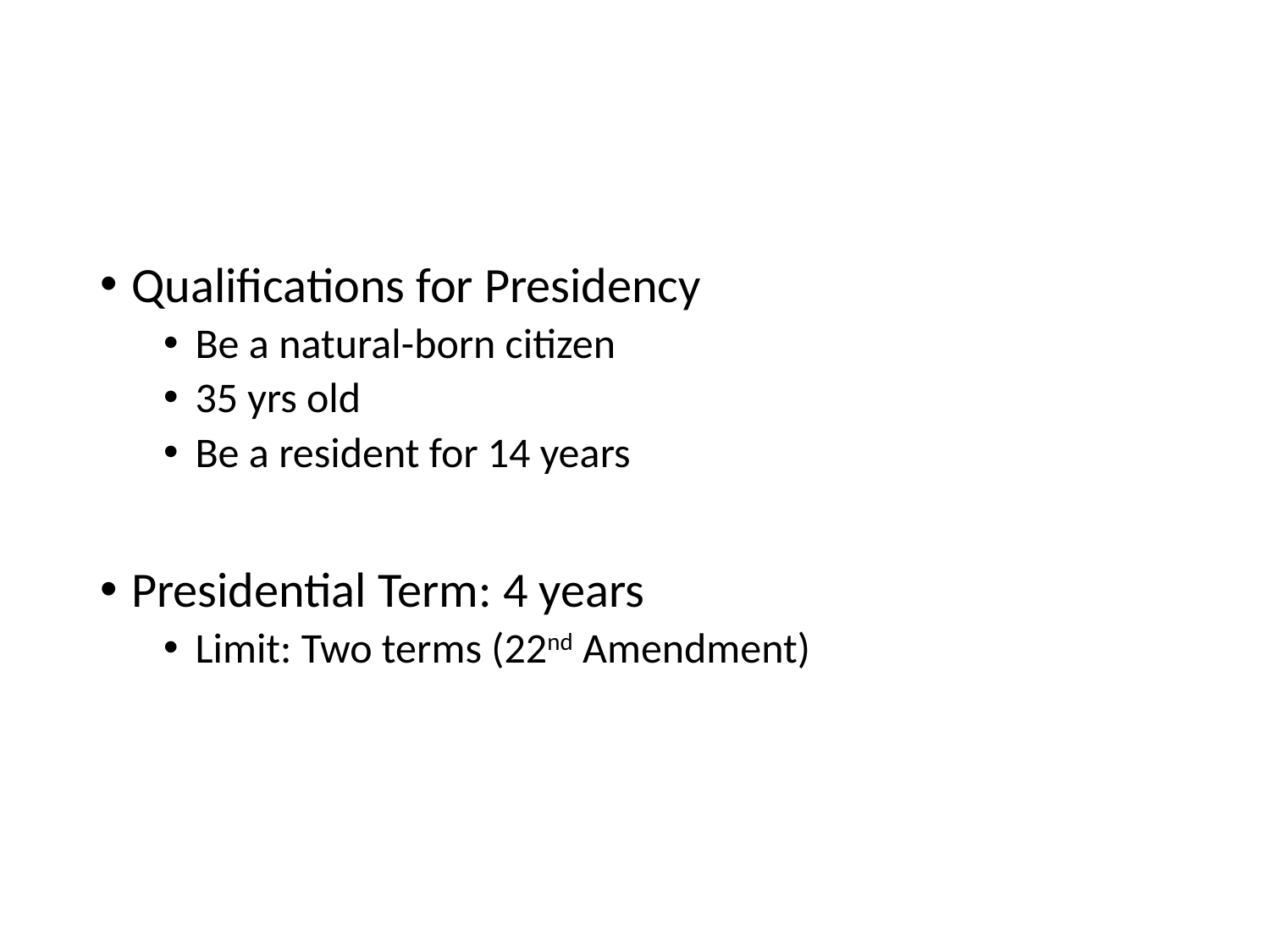

#
Qualifications for Presidency
Be a natural-born citizen
35 yrs old
Be a resident for 14 years

Presidential Term: 4 years
Limit: Two terms (22nd Amendment)